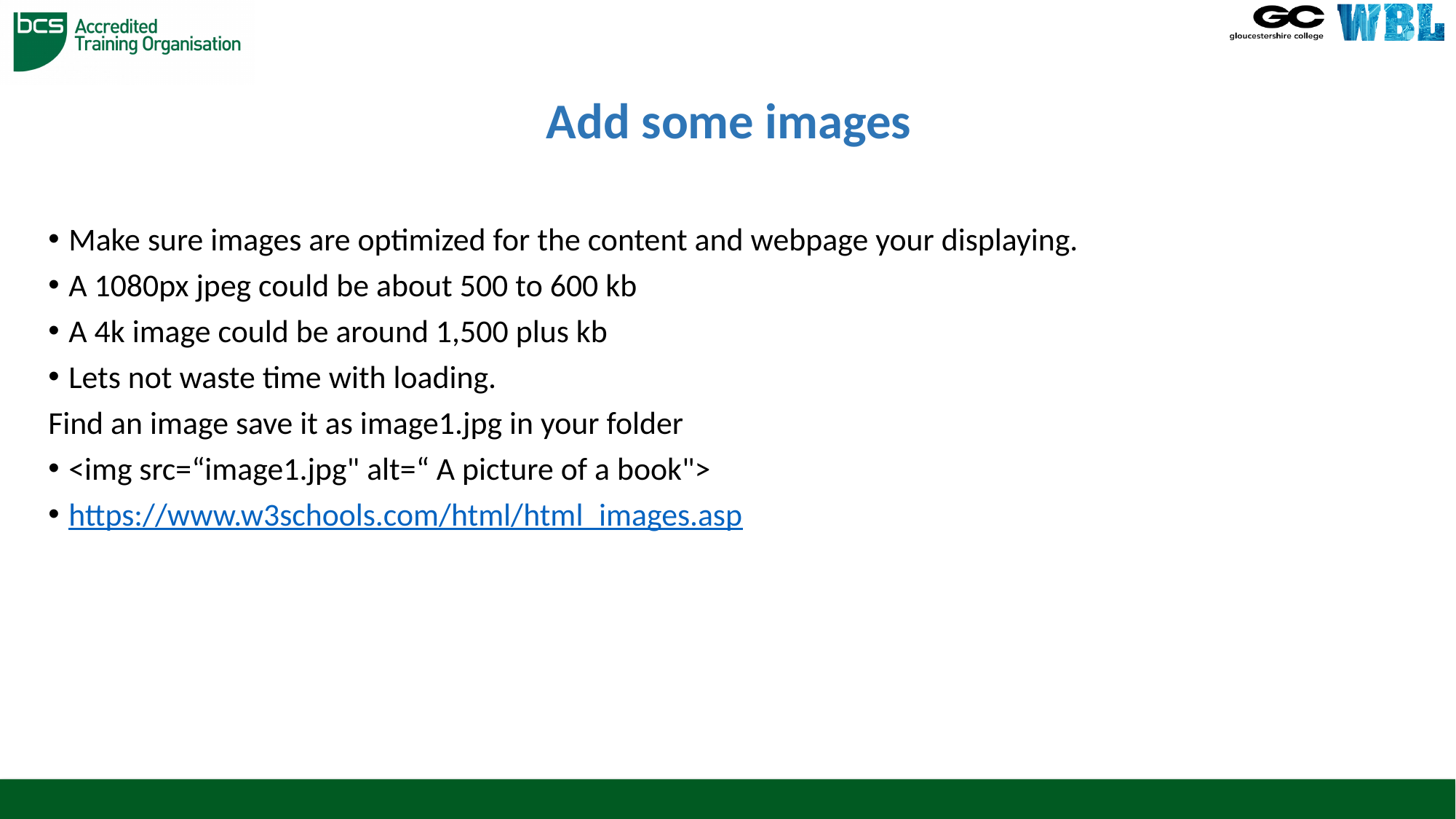

# Add some images
Make sure images are optimized for the content and webpage your displaying.
A 1080px jpeg could be about 500 to 600 kb
A 4k image could be around 1,500 plus kb
Lets not waste time with loading.
Find an image save it as image1.jpg in your folder
<img src=“image1.jpg" alt=“ A picture of a book">
https://www.w3schools.com/html/html_images.asp